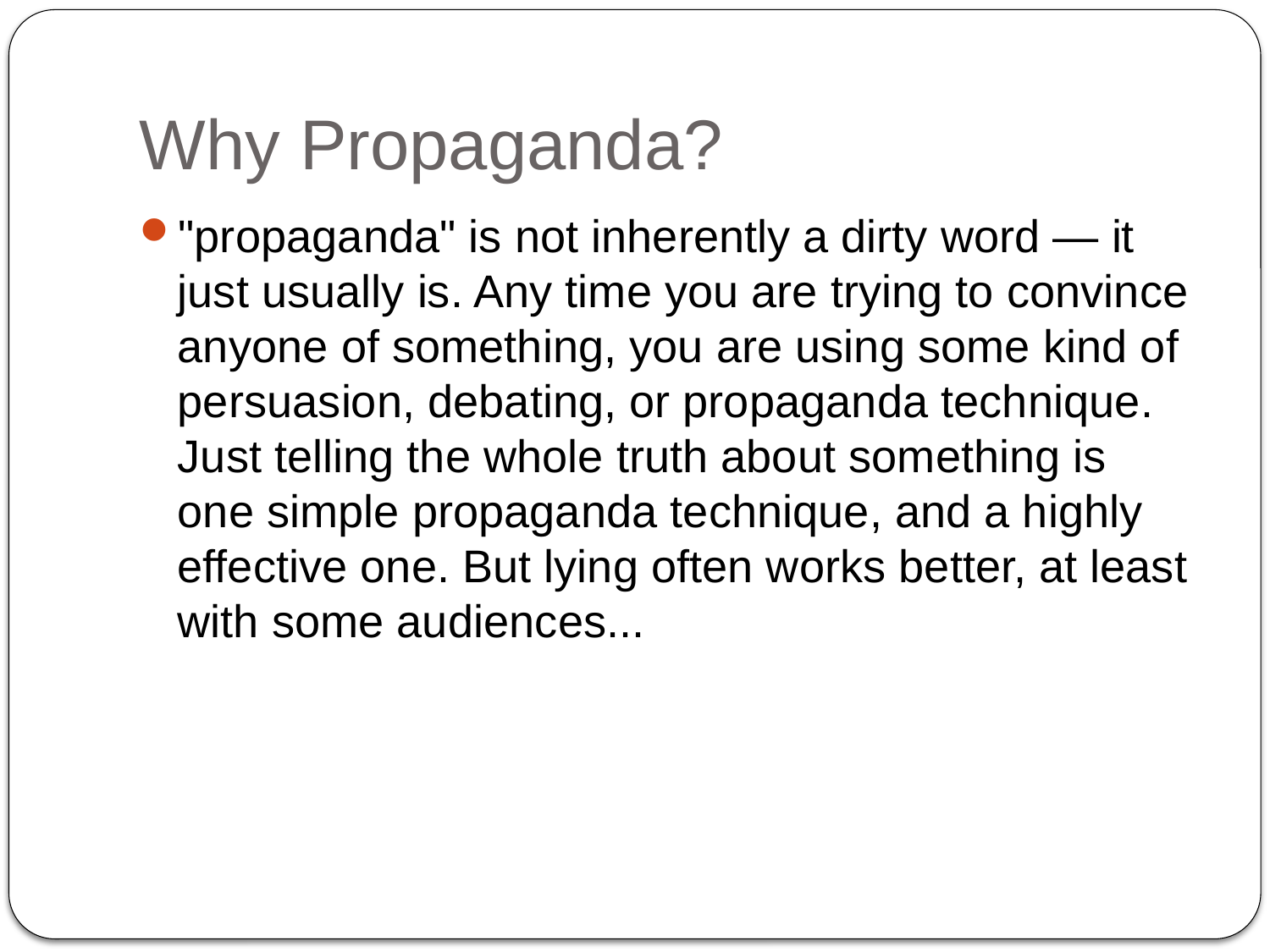

# Why Propaganda?
"propaganda" is not inherently a dirty word — it just usually is. Any time you are trying to convince anyone of something, you are using some kind of persuasion, debating, or propaganda technique. Just telling the whole truth about something is one simple propaganda technique, and a highly effective one. But lying often works better, at least with some audiences...